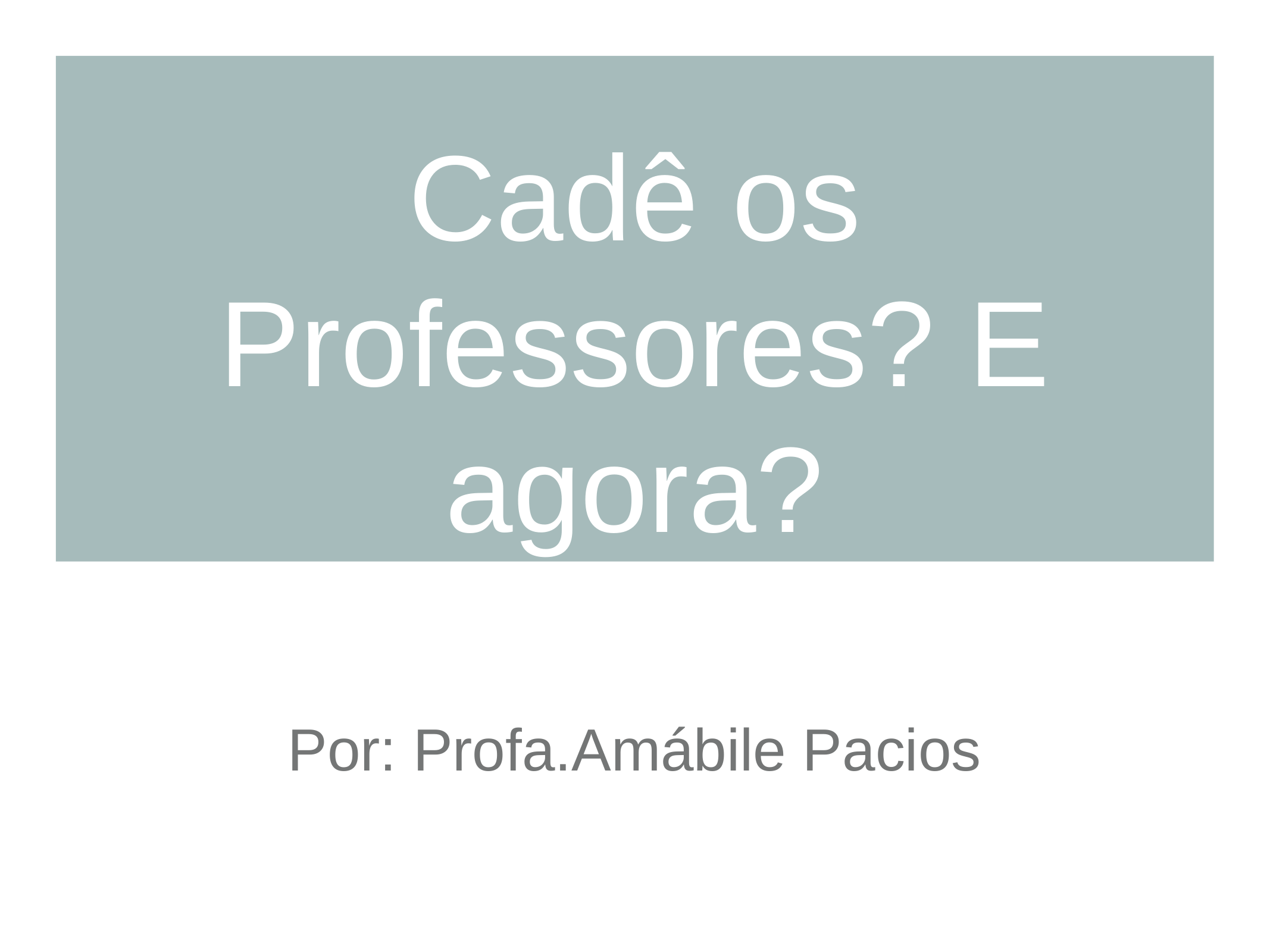

# Cadê os Professores? E agora?

Por: Profa.Amábile Pacios